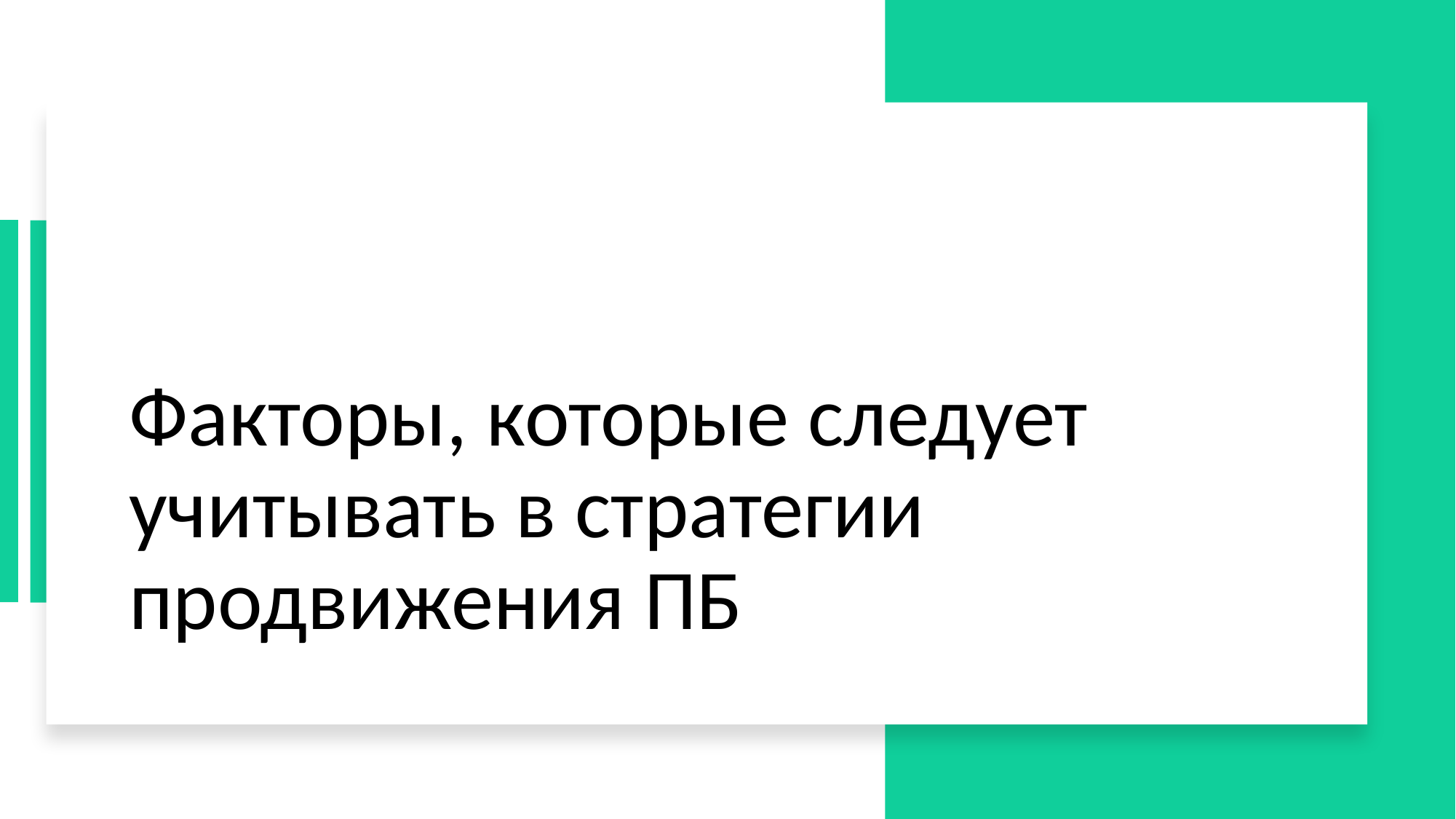

# Факторы, которые следует учитывать в стратегии продвижения ПБ